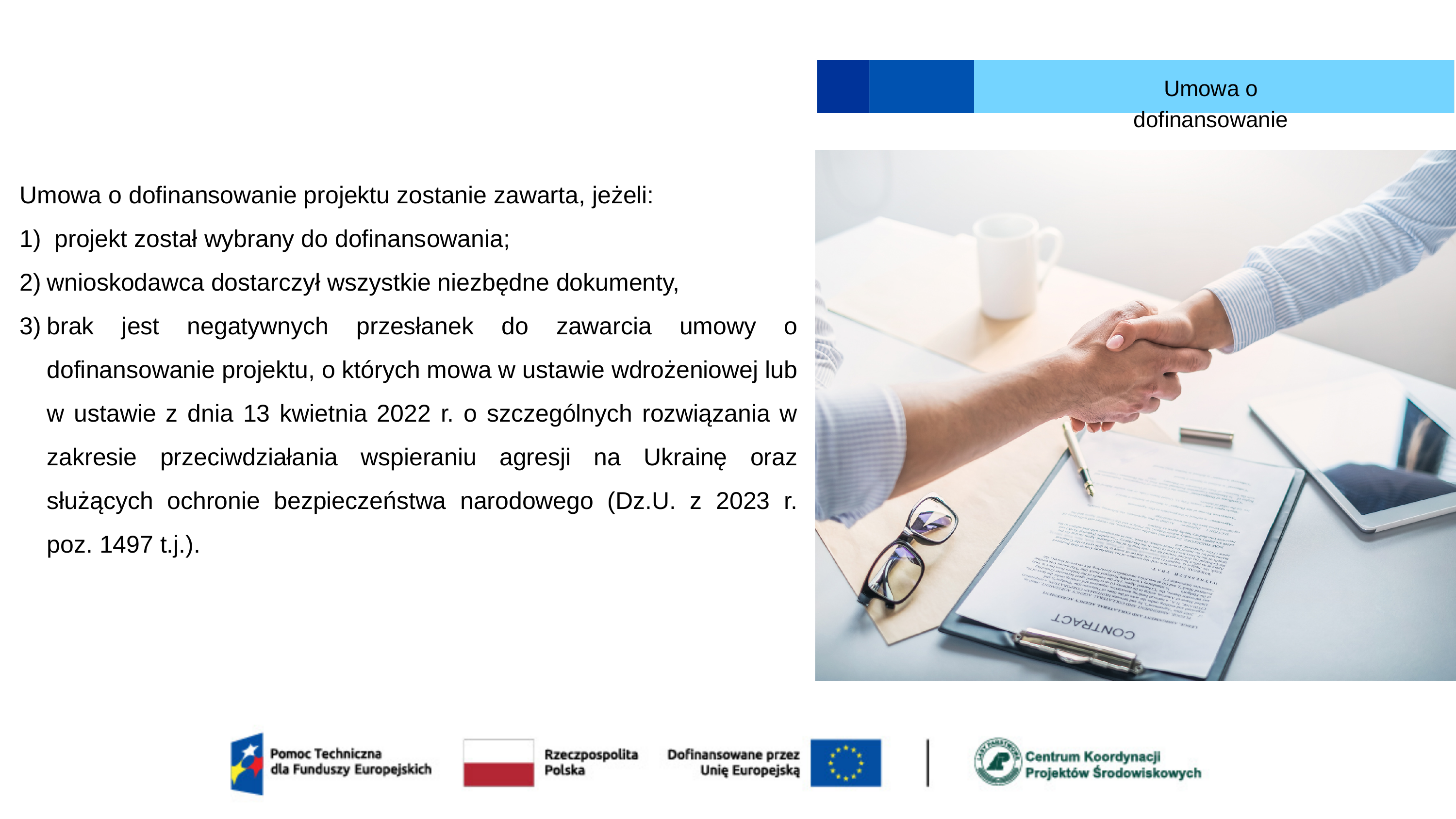

Umowa o dofinansowanie

Umowa o dofinansowanie projektu zostanie zawarta, jeżeli:
1)  projekt został wybrany do dofinansowania;
wnioskodawca dostarczył wszystkie niezbędne dokumenty,
brak jest negatywnych przesłanek do zawarcia umowy o dofinansowanie projektu, o których mowa w ustawie wdrożeniowej lub w ustawie z dnia 13 kwietnia 2022 r. o szczególnych rozwiązania w zakresie przeciwdziałania wspieraniu agresji na Ukrainę oraz służących ochronie bezpieczeństwa narodowego (Dz.U. z 2023 r. poz. 1497 t.j.).